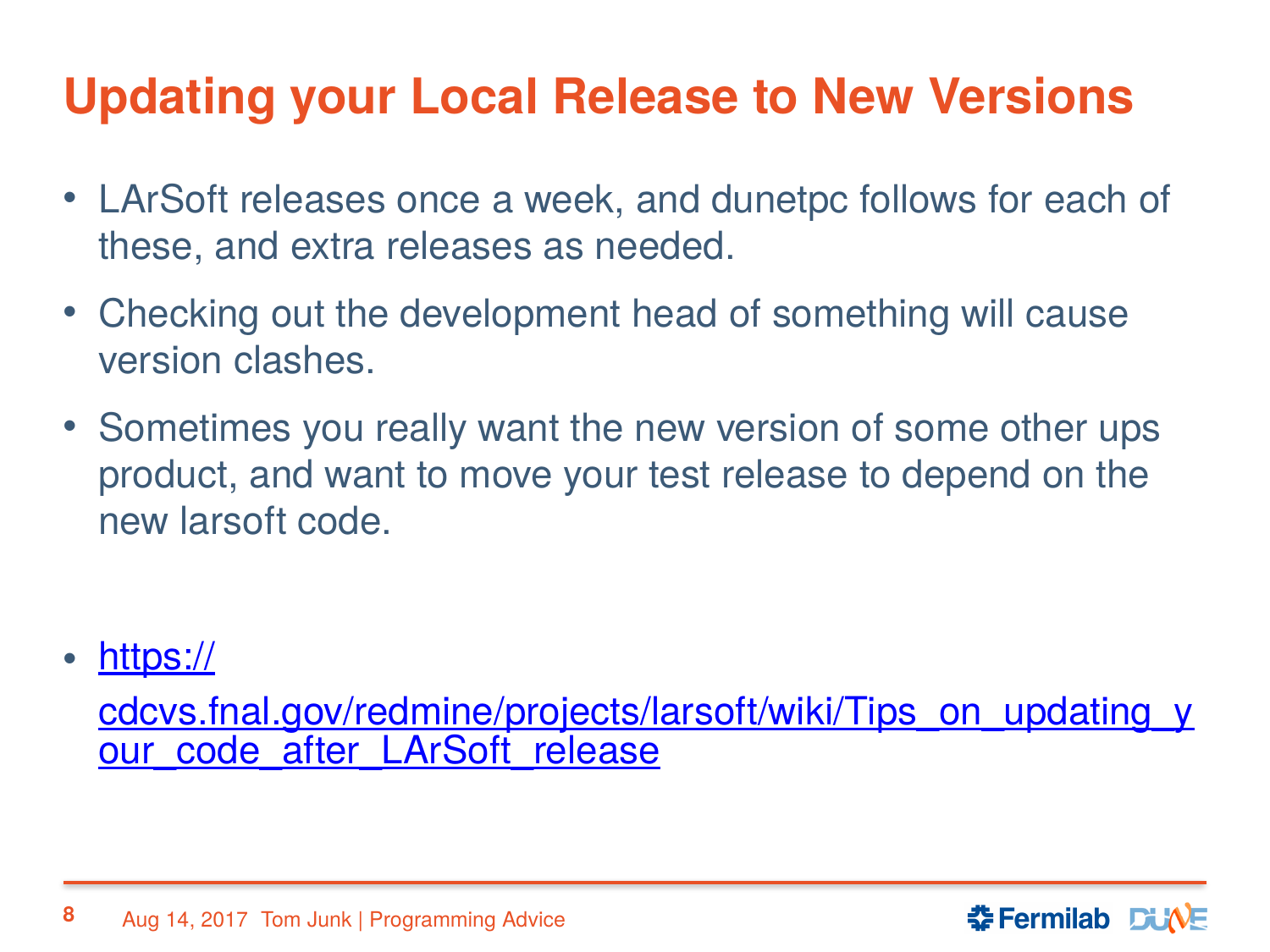

# Updating your Local Release to New Versions
LArSoft releases once a week, and dunetpc follows for each of these, and extra releases as needed.
Checking out the development head of something will cause version clashes.
Sometimes you really want the new version of some other ups product, and want to move your test release to depend on the new larsoft code.

https://cdcvs.fnal.gov/redmine/projects/larsoft/wiki/Tips_on_updating_your_code_after_LArSoft_release
8
Aug 14, 2017
Tom Junk | Programming Advice